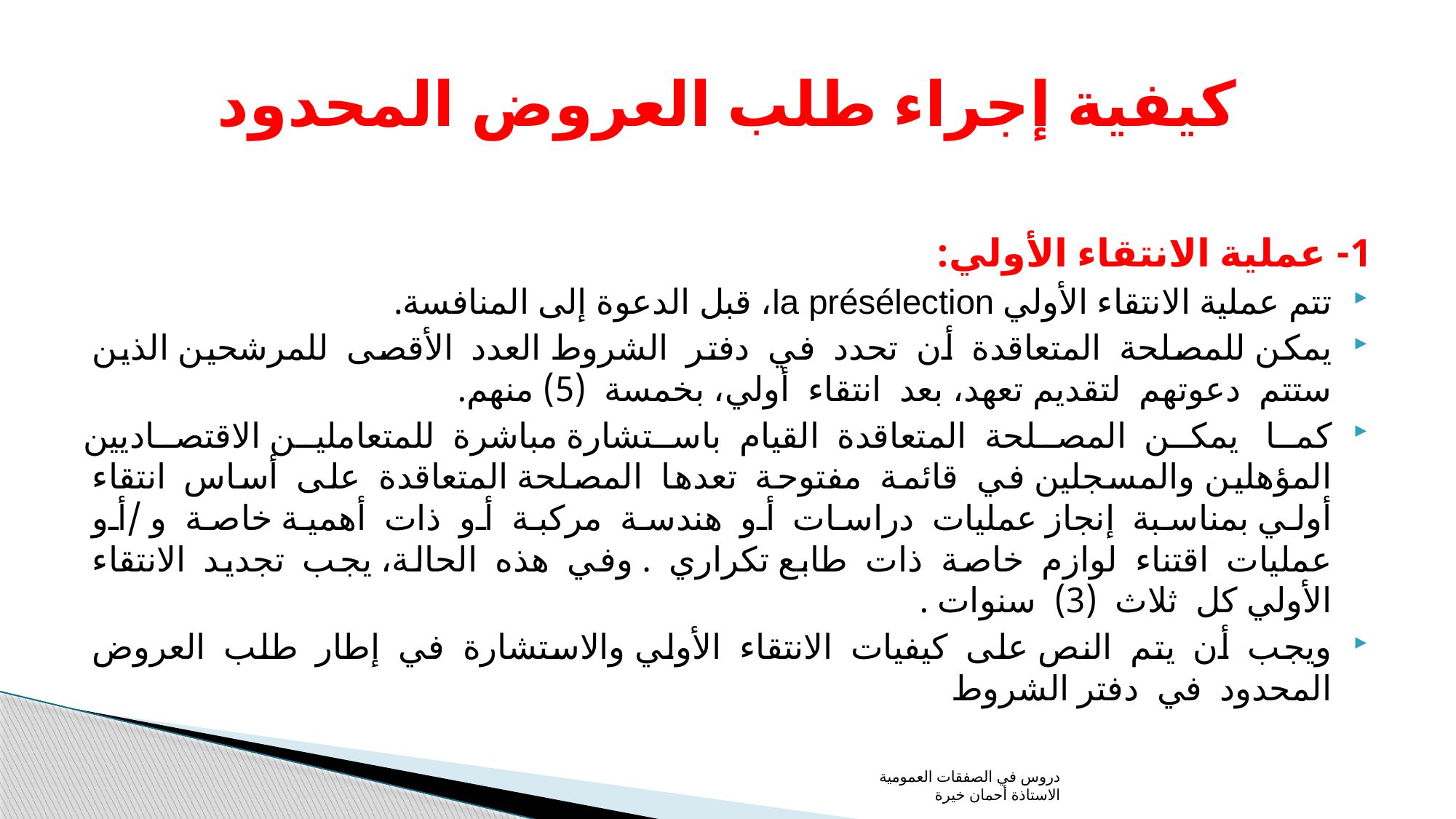

# كيفية إجراء طلب العروض المحدود

1- عملية الانتقاء الأولي:
تتم عملية الانتقاء الأولي la présélection، قبل الدعوة إلى المنافسة.
يمكن للمصلحة  المتعاقدة  أن  تحدد  في  دفتر  الشروط العدد  الأقصى  للمرشحين الذين  ستتم  دعوتهم  لتقديم تعهد، بعد  انتقاء  أولي، بخمسة  (5) منهم.
كما   يمكن  المصلحة  المتعاقدة  القيام  باستشارة مباشرة  للمتعاملين الاقتصاديين المؤهلين والمسجلين في  قائمة  مفتوحة  تعدها  المصلحة المتعاقدة  على  أساس  انتقاء  أولي بمناسبة  إنجاز عمليات  دراسات  أو  هندسة  مركبة  أو  ذات  أهمية خاصة  و /أو  عمليات  اقتناء  لوازم  خاصة  ذات  طابع تكراري  . وفي  هذه  الحالة، يجب  تجديد  الانتقاء  الأولي كل  ثلاث  (3)  سنوات .
ويجب  أن  يتم  النص على  كيفيات  الانتقاء  الأولي والاستشارة  في  إطار  طلب  العروض  المحدود  في  دفتر الشروط

دروس في الصفقات العمومية                                 الاستاذة أحمان خيرة